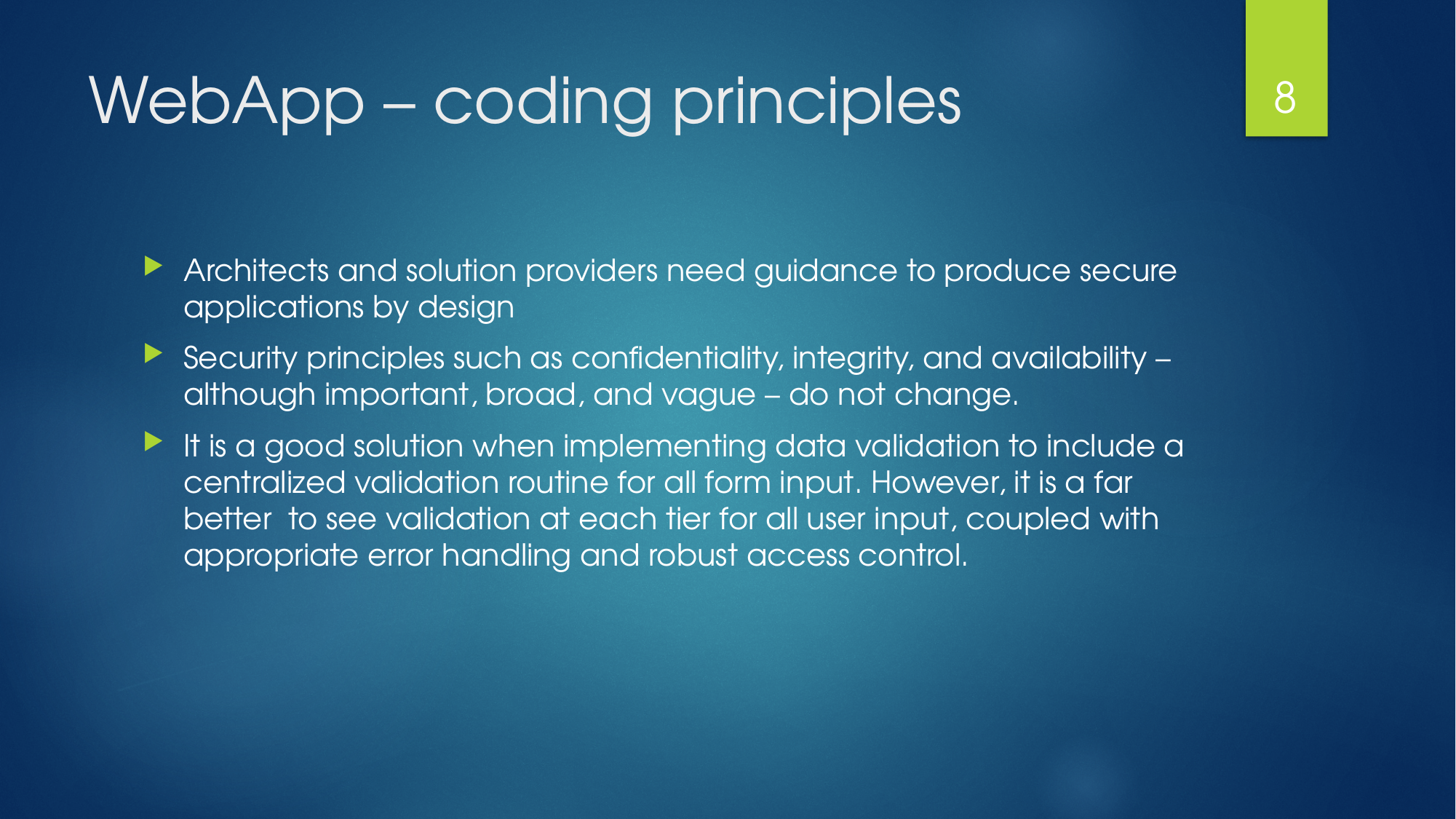

8
# WebApp – coding principles
Architects and solution providers need guidance to produce secure applications by design
Security principles such as confidentiality, integrity, and availability – although important, broad, and vague – do not change.
It is a good solution when implementing data validation to include a centralized validation routine for all form input. However, it is a far better  to see validation at each tier for all user input, coupled with appropriate error handling and robust access control.